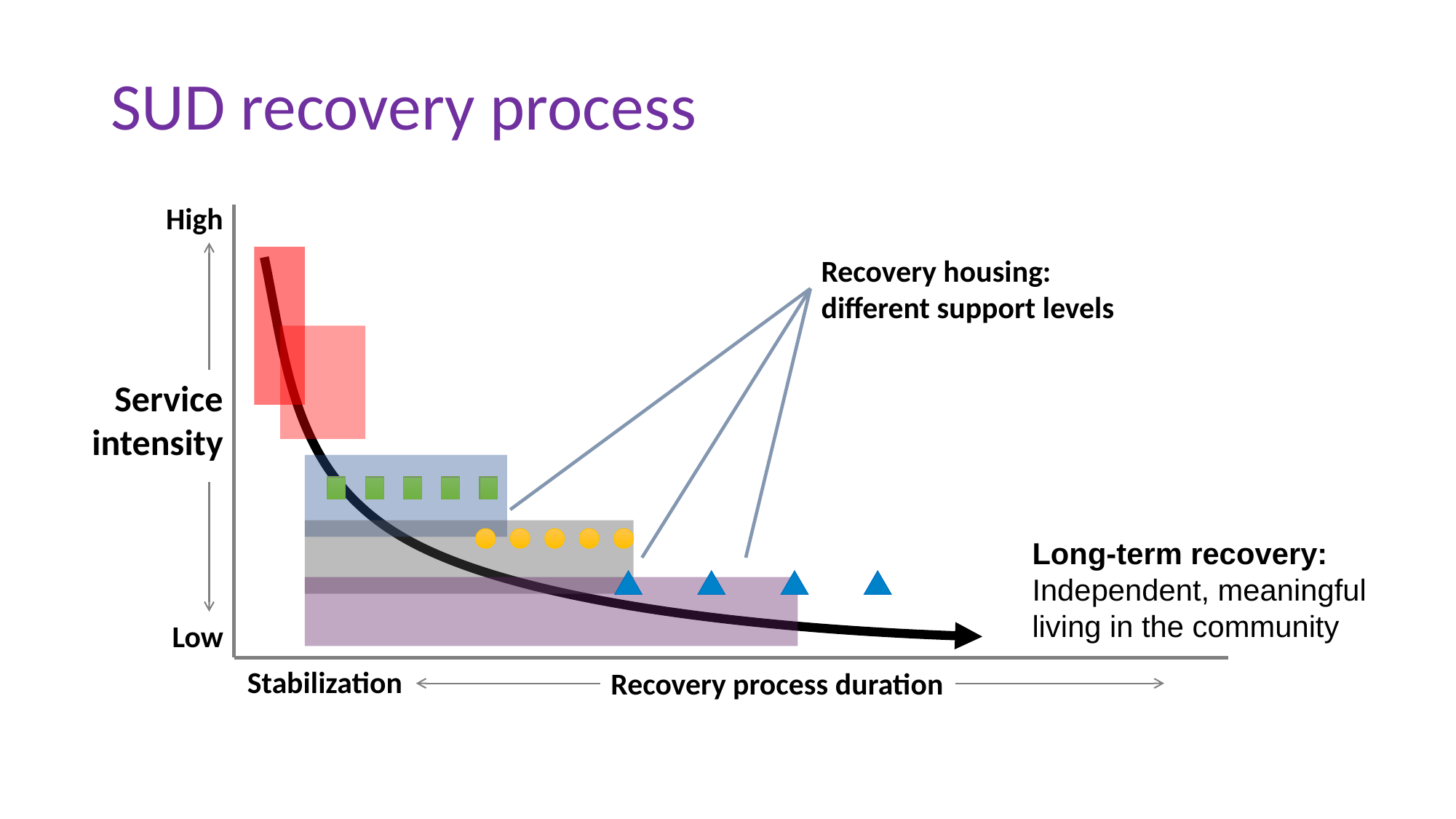

# SUD recovery process
High
Recovery housing: different support levels

Service intensity

Long-term recovery:
Independent, meaningful living in the community

Low
Stabilization
Recovery process duration